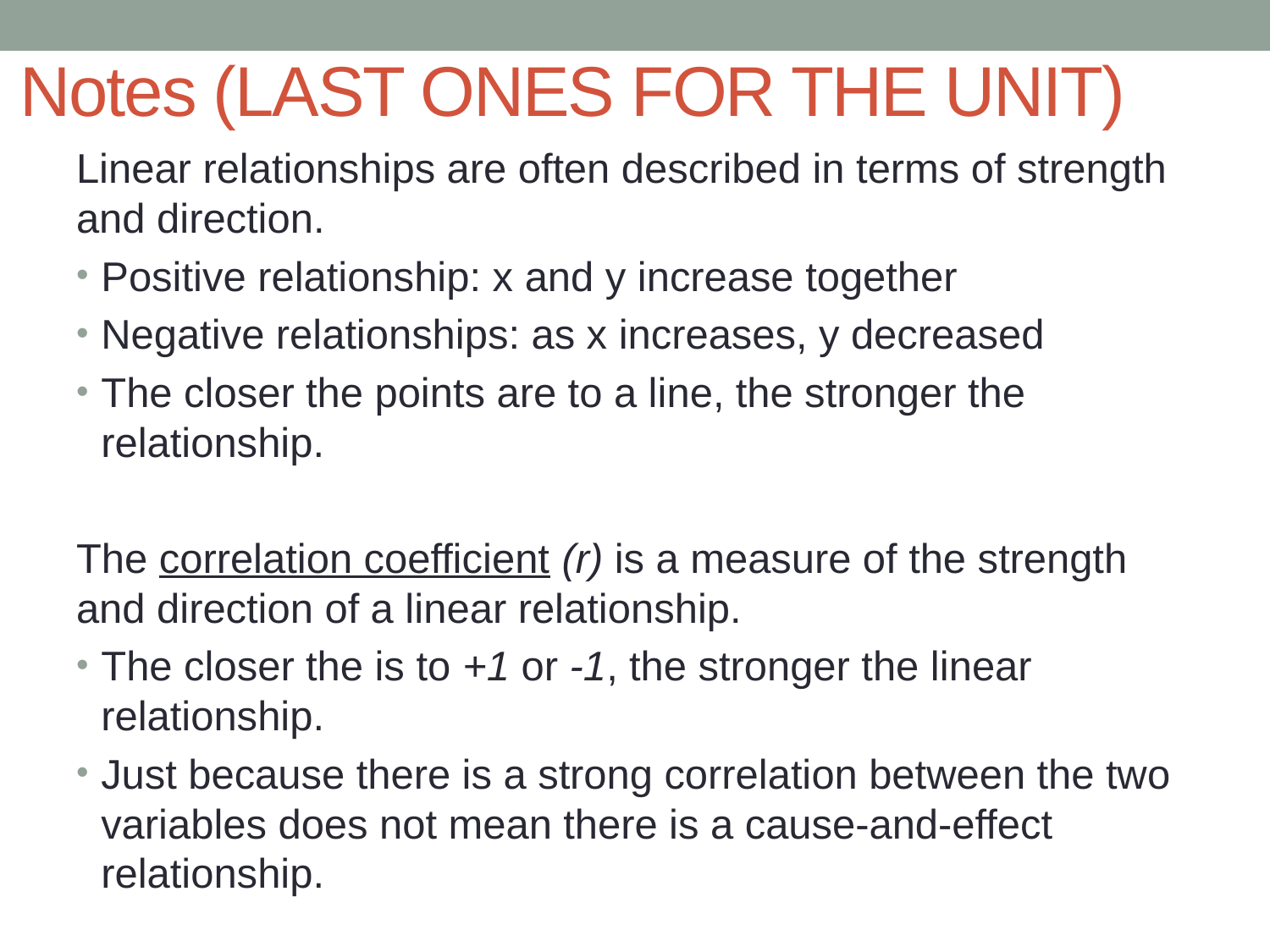

# Notes (LAST ONES FOR THE UNIT)
Linear relationships are often described in terms of strength and direction.
Positive relationship: x and y increase together
Negative relationships: as x increases, y decreased
The closer the points are to a line, the stronger the relationship.

The correlation coefficient (r) is a measure of the strength and direction of a linear relationship.
The closer the is to +1 or -1, the stronger the linear relationship.
Just because there is a strong correlation between the two variables does not mean there is a cause-and-effect relationship.